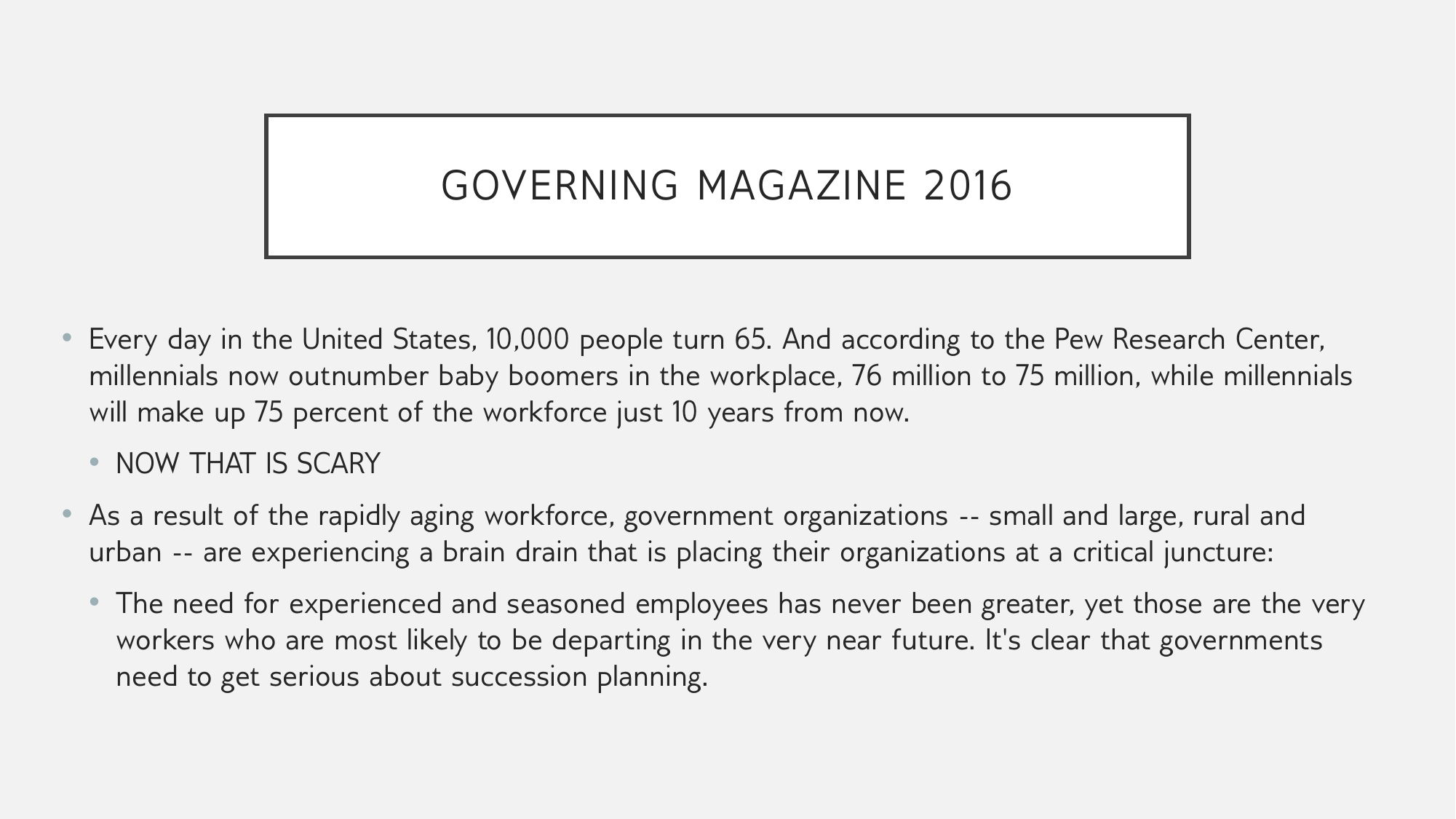

# Governing Magazine 2016

Every day in the United States, 10,000 people turn 65. And according to the Pew Research Center, millennials now outnumber baby boomers in the workplace, 76 million to 75 million, while millennials will make up 75 percent of the workforce just 10 years from now.
NOW THAT IS SCARY
As a result of the rapidly aging workforce, government organizations -- small and large, rural and urban -- are experiencing a brain drain that is placing their organizations at a critical juncture:
The need for experienced and seasoned employees has never been greater, yet those are the very workers who are most likely to be departing in the very near future. It's clear that governments need to get serious about succession planning.